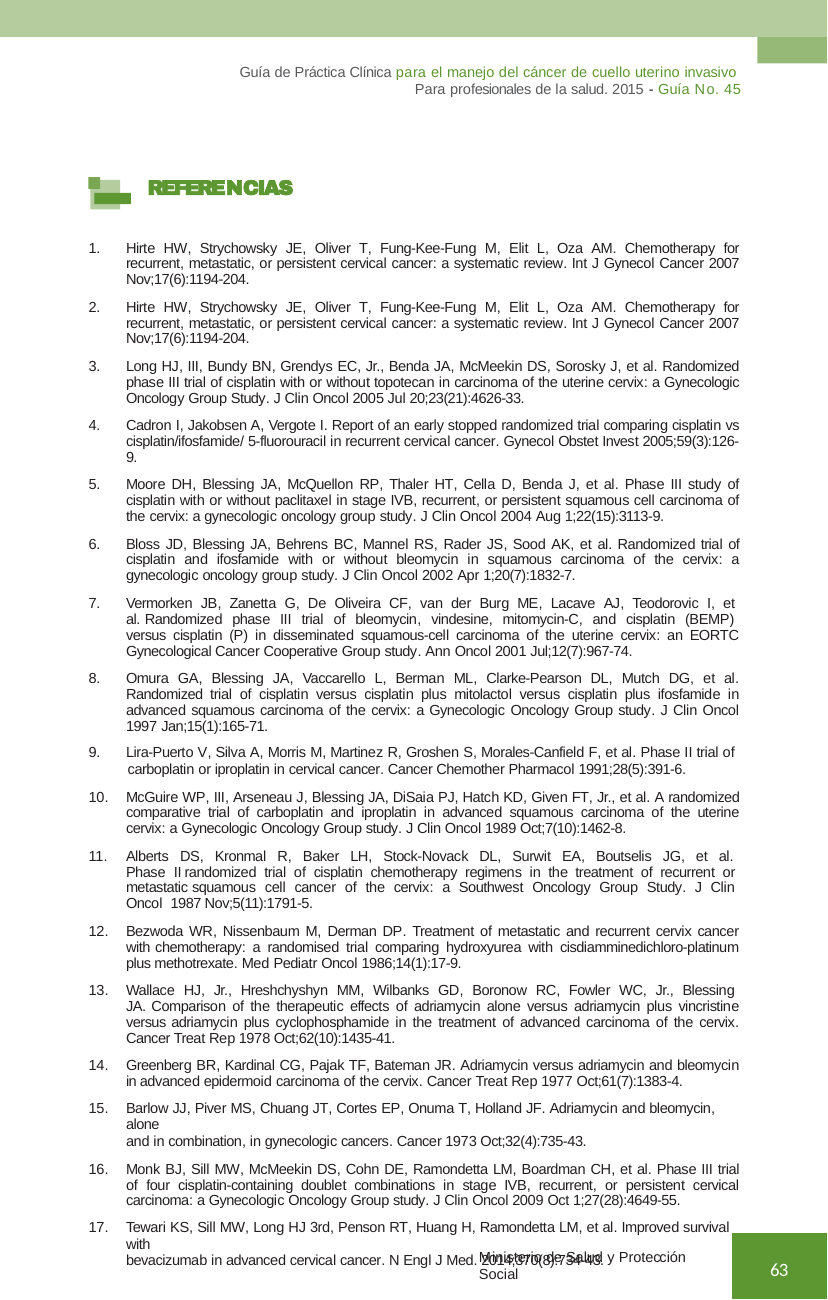

Guía de Práctica Clínica para el manejo del cáncer de cuello uterino invasivo
Para profesionales de la salud. 2015 - Guía No. 45
REFERENCIAS

Hirte  HW,  Strychowsky  JE,  Oliver  T,  Fung-Kee-Fung  M,  Elit  L,  Oza  AM.  Chemotherapy  for recurrent, metastatic, or persistent cervical cancer: a systematic review. Int J Gynecol Cancer 2007 Nov;17(6):1194-204.
Hirte  HW,  Strychowsky  JE,  Oliver  T,  Fung-Kee-Fung  M,  Elit  L,  Oza  AM.  Chemotherapy  for recurrent, metastatic, or persistent cervical cancer: a systematic review. Int J Gynecol Cancer 2007 Nov;17(6):1194-204.
Long HJ, III, Bundy BN, Grendys EC, Jr., Benda JA, McMeekin DS, Sorosky J, et al. Randomized phase III trial of cisplatin with or without topotecan in carcinoma of the uterine cervix: a Gynecologic Oncology Group Study. J Clin Oncol 2005 Jul 20;23(21):4626-33.
Cadron I, Jakobsen A, Vergote I. Report of an early stopped randomized trial comparing cisplatin vs cisplatin/ifosfamide/ 5-fluorouracil in recurrent cervical cancer. Gynecol Obstet Invest 2005;59(3):126- 9.
Moore DH, Blessing JA, McQuellon RP, Thaler HT, Cella D, Benda J, et al. Phase III study of cisplatin with or without paclitaxel in stage IVB, recurrent, or persistent squamous cell carcinoma of the cervix: a gynecologic oncology group study. J Clin Oncol 2004 Aug 1;22(15):3113-9.
Bloss JD, Blessing JA, Behrens BC, Mannel RS, Rader JS, Sood AK, et al. Randomized trial of cisplatin and ifosfamide with or without bleomycin in squamous carcinoma of the cervix: a gynecologic oncology group study. J Clin Oncol 2002 Apr 1;20(7):1832-7.
Vermorken  JB,  Zanetta  G,  De  Oliveira  CF,  van  der  Burg  ME,  Lacave  AJ,  Teodorovic  I,  et  al. Randomized  phase  III  trial  of  bleomycin,  vindesine,  mitomycin-C,  and  cisplatin  (BEMP)  versus cisplatin (P) in disseminated squamous-cell carcinoma of the uterine cervix: an EORTC Gynecological Cancer Cooperative Group study. Ann Oncol 2001 Jul;12(7):967-74.
Omura GA, Blessing JA, Vaccarello L, Berman ML, Clarke-Pearson DL, Mutch DG, et al. Randomized trial of cisplatin versus cisplatin plus mitolactol versus cisplatin plus ifosfamide in advanced squamous carcinoma of the cervix: a Gynecologic Oncology Group study. J Clin Oncol 1997 Jan;15(1):165-71.
Lira-Puerto V, Silva A, Morris M, Martinez R, Groshen S, Morales-Canfield F, et al. Phase II trial of
carboplatin or iproplatin in cervical cancer. Cancer Chemother Pharmacol 1991;28(5):391-6.
McGuire WP, III, Arseneau J, Blessing JA, DiSaia PJ, Hatch KD, Given FT, Jr., et al. A randomized comparative trial of carboplatin and iproplatin in advanced squamous carcinoma of the uterine cervix: a Gynecologic Oncology Group study. J Clin Oncol 1989 Oct;7(10):1462-8.
Alberts  DS,  Kronmal  R,  Baker  LH,  Stock-Novack  DL,  Surwit  EA,  Boutselis  JG,  et  al.  Phase  II randomized  trial  of  cisplatin  chemotherapy  regimens  in  the  treatment  of  recurrent  or  metastatic squamous  cell  cancer  of  the  cervix:  a  Southwest  Oncology  Group  Study.  J  Clin  Oncol  1987 Nov;5(11):1791-5.
Bezwoda WR, Nissenbaum M, Derman DP. Treatment of metastatic and recurrent cervix cancer with chemotherapy: a randomised trial comparing hydroxyurea with cisdiamminedichloro-platinum plus methotrexate. Med Pediatr Oncol 1986;14(1):17-9.
Wallace  HJ,  Jr.,  Hreshchyshyn  MM,  Wilbanks  GD,  Boronow  RC,  Fowler  WC,  Jr.,  Blessing  JA. Comparison of the therapeutic effects of adriamycin alone versus adriamycin plus vincristine versus adriamycin plus cyclophosphamide in the treatment of advanced carcinoma of the cervix. Cancer Treat Rep 1978 Oct;62(10):1435-41.
Greenberg BR, Kardinal CG, Pajak TF, Bateman JR. Adriamycin versus adriamycin and bleomycin in advanced epidermoid carcinoma of the cervix. Cancer Treat Rep 1977 Oct;61(7):1383-4.
Barlow JJ, Piver MS, Chuang JT, Cortes EP, Onuma T, Holland JF. Adriamycin and bleomycin, alone
and in combination, in gynecologic cancers. Cancer 1973 Oct;32(4):735-43.
Monk BJ, Sill MW, McMeekin DS, Cohn DE, Ramondetta LM, Boardman CH, et al. Phase III trial of  four  cisplatin-containing  doublet  combinations  in  stage  IVB,  recurrent,  or  persistent  cervical carcinoma: a Gynecologic Oncology Group study. J Clin Oncol 2009 Oct 1;27(28):4649-55.
Tewari KS, Sill MW, Long HJ 3rd, Penson RT, Huang H, Ramondetta LM, et al. Improved survival with
bevacizumab in advanced cervical cancer. N Engl J Med. 2014;370(8):734-43.

Ministerio de Salud y Protección Social
63